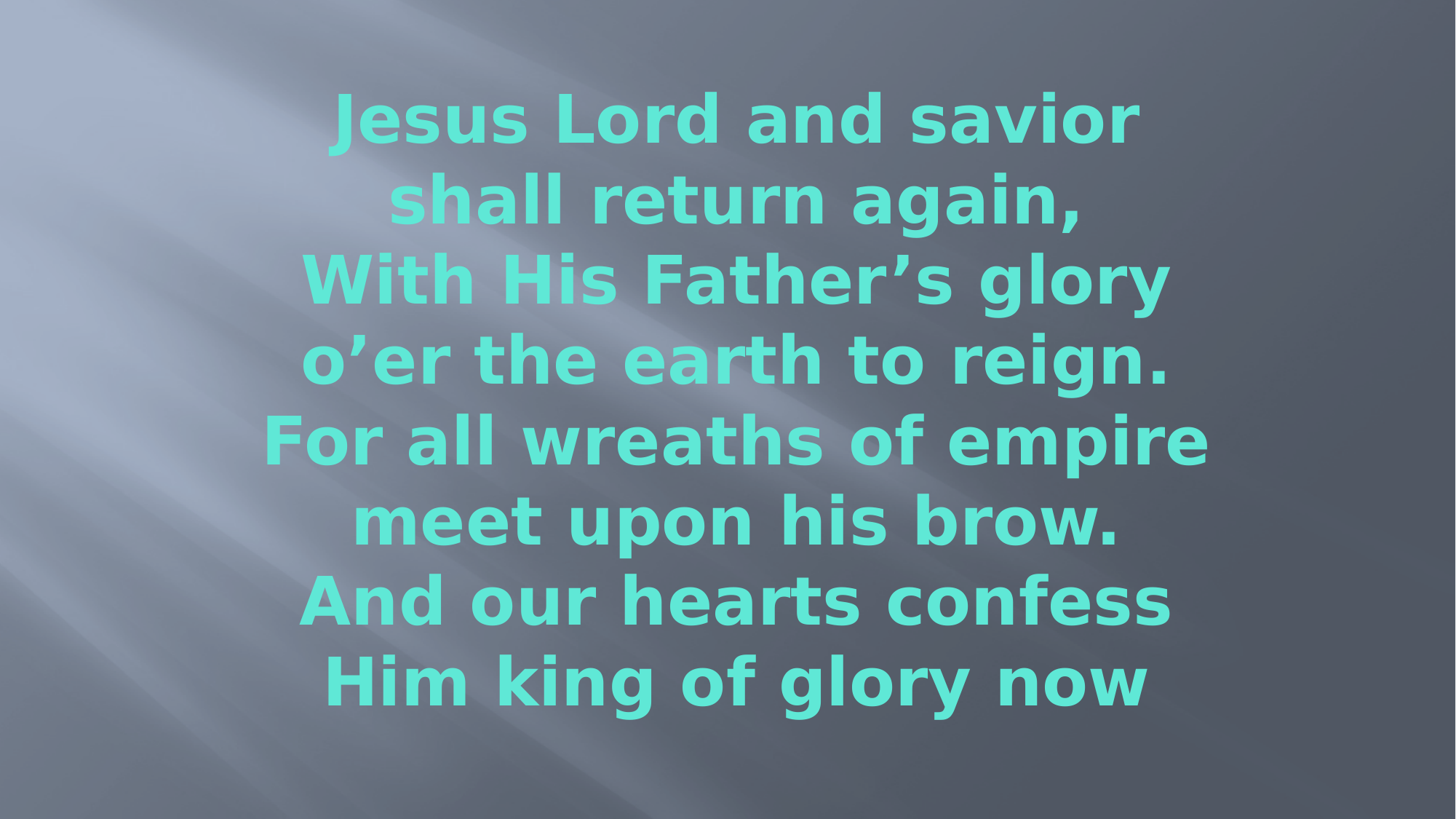

# Jesus Lord and savior shall return again, With His Father’s glory o’er the earth to reign. For all wreaths of empire meet upon his brow. And our hearts confess Him king of glory now